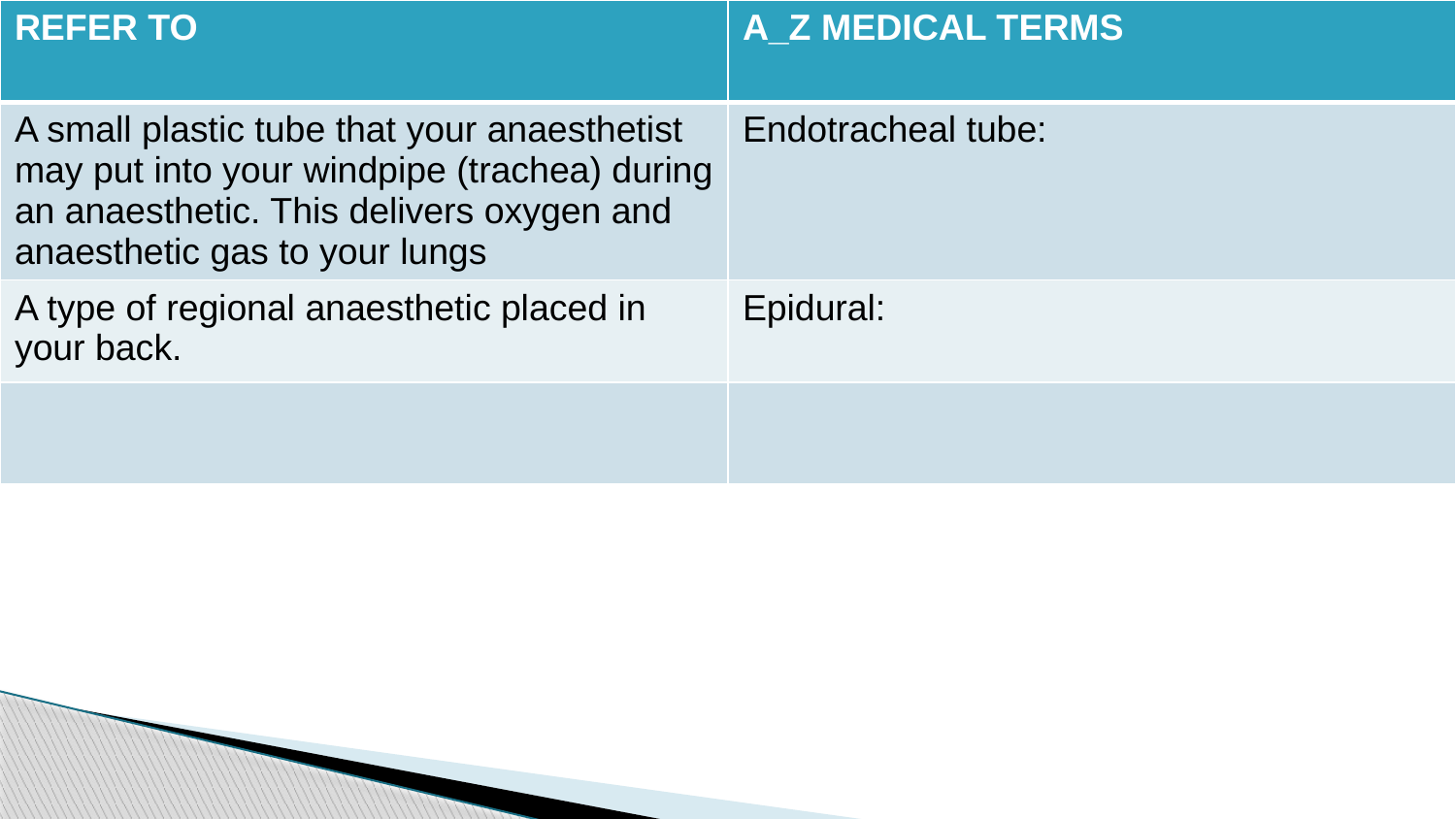

| REFER TO | A\_Z MEDICAL TERMS |
| --- | --- |
| A small plastic tube that your anaesthetist may put into your windpipe (trachea) during an anaesthetic. This delivers oxygen and anaesthetic gas to your lungs | Endotracheal tube: |
| A type of regional anaesthetic placed in your back. | Epidural: |
|  |  |